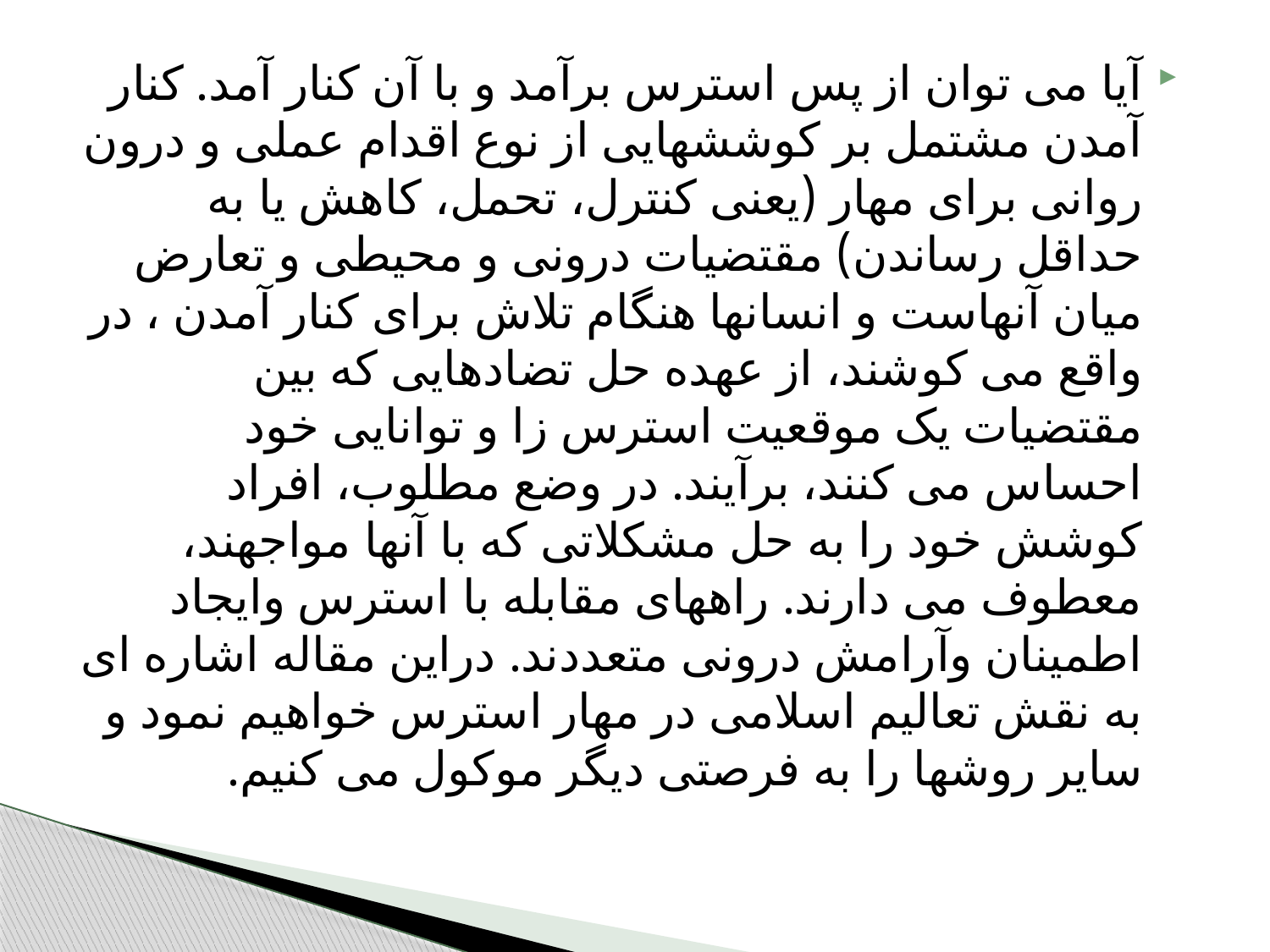

آیا می توان از پس استرس برآمد و با آن کنار آمد. کنار آمدن مشتمل بر کوششهایی از نوع اقدام عملی و درون روانی برای مهار (یعنی کنترل، تحمل، کاهش یا به حداقل رساندن) مقتضیات درونی و محیطی و تعارض میان آنهاست و انسانها هنگام تلاش برای کنار آمدن ، در واقع می کوشند، از عهده حل تضادهایی که بین مقتضیات یک موقعیت استرس زا و توانایی خود احساس می کنند، برآیند. در وضع مطلوب، افراد کوشش خود را به حل مشکلاتی که با آنها مواجهند، معطوف می دارند. راههای مقابله با استرس وایجاد اطمینان وآرامش درونی متعددند. دراین مقاله اشاره ای به نقش تعالیم اسلامی در مهار استرس خواهیم نمود و سایر روشها را به فرصتی دیگر موکول می کنیم.